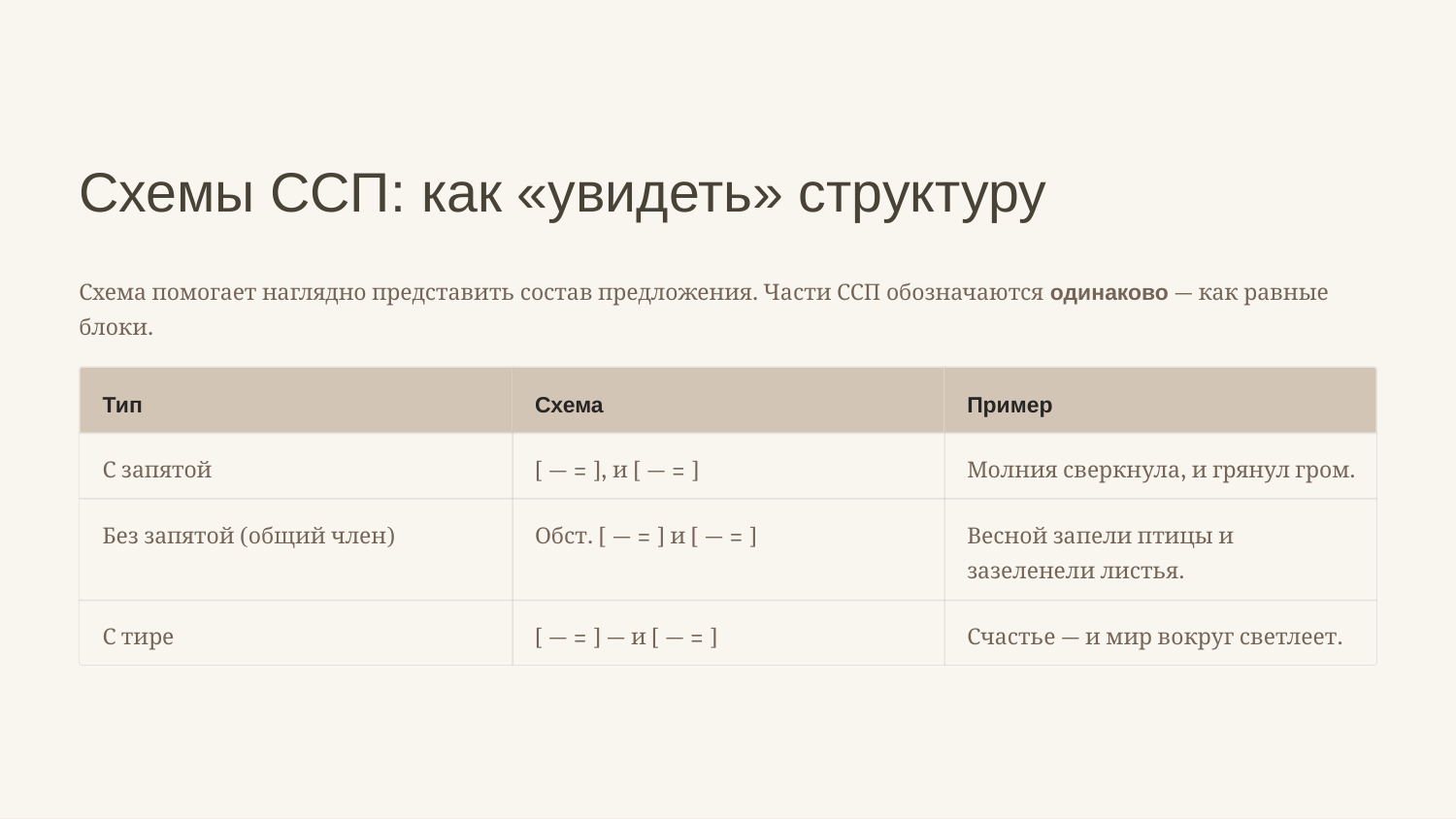

Схемы ССП: как «увидеть» структуру
Схема помогает наглядно представить состав предложения. Части ССП обозначаются одинаково — как равные блоки.

Тип
Схема
Пример

С запятой
[ — = ], и [ — = ]
Молния сверкнула, и грянул гром.

Без запятой (общий член)
Обст. [ — = ] и [ — = ]
Весной запели птицы и зазеленели листья.

С тире
[ — = ] — и [ — = ]
Счастье — и мир вокруг светлеет.